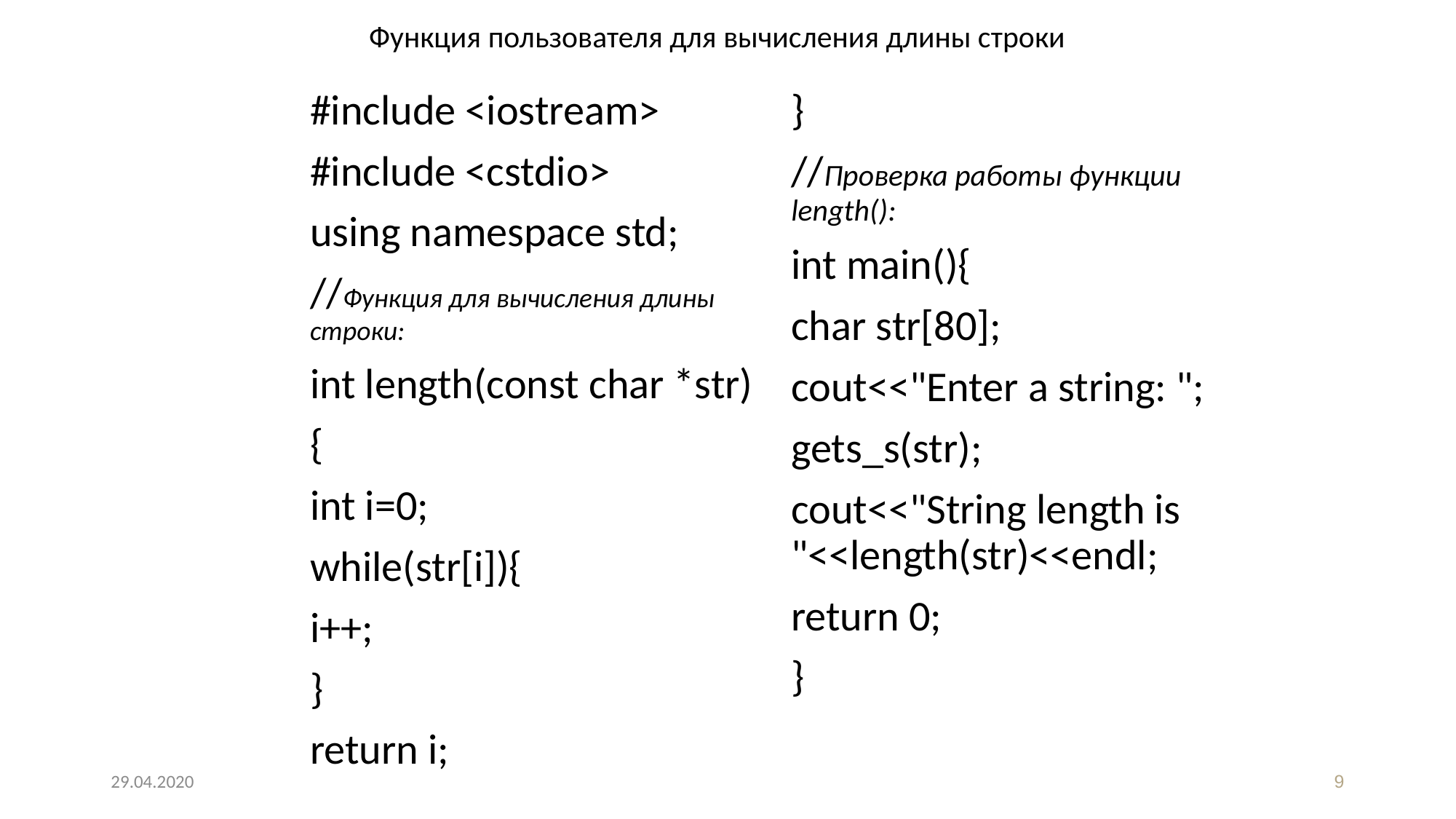

# Функция пользователя для вычисления длины строки
#include <iostream>
#include <cstdio>
using namespace std;
//Функция для вычисления длины строки:
int length(const char *str)
{
int i=0;
while(str[i]){
i++;
}
return i;
}
//Проверка работы функции length():
int main(){
char str[80];
cout<<"Enter a string: ";
gets_s(str);
cout<<"String length is "<<length(str)<<endl;
return 0;
}
29.04.2020
9